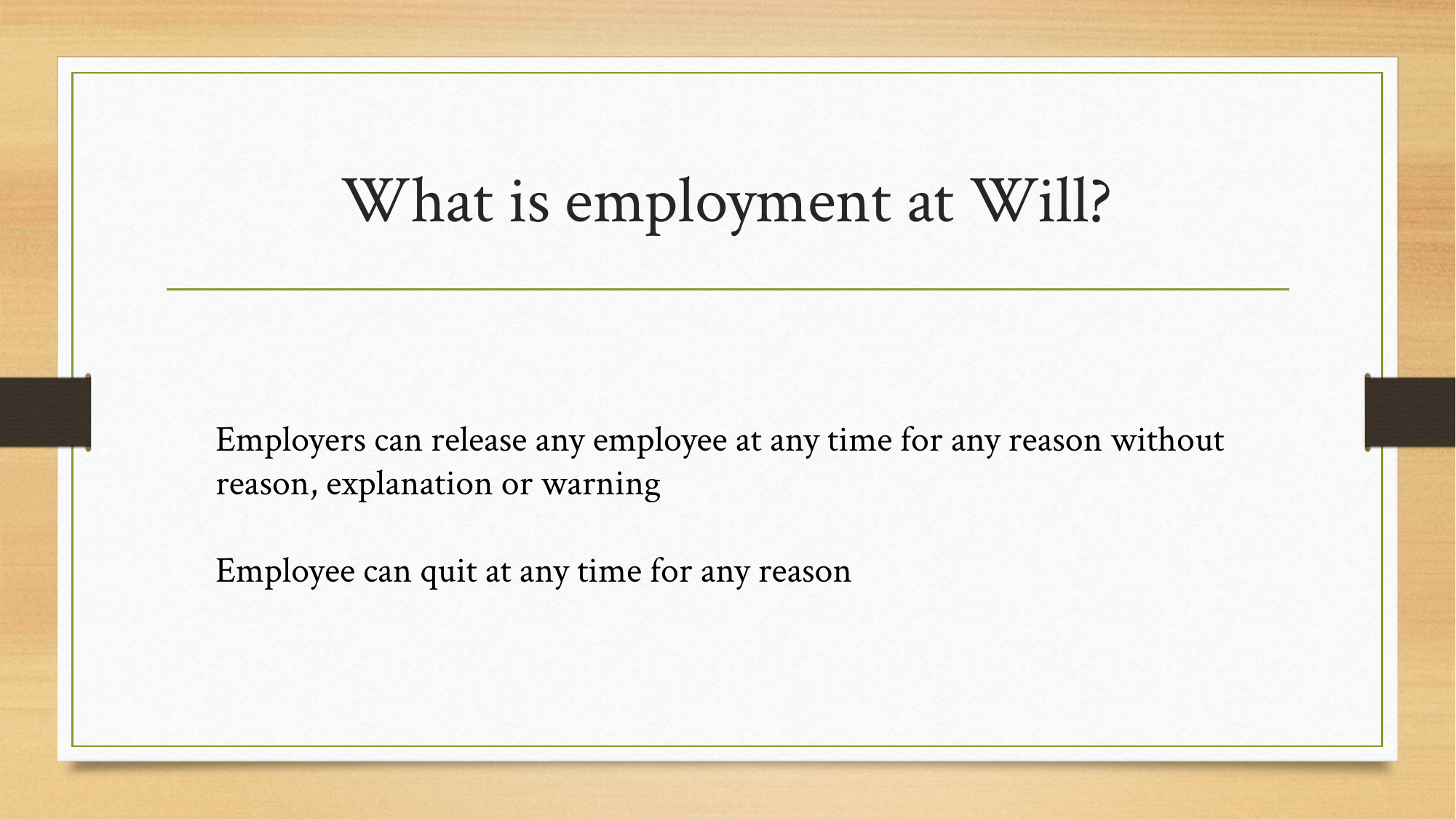

# What is employment at Will?
Employers can release any employee at any time for any reason without reason, explanation or warning

Employee can quit at any time for any reason